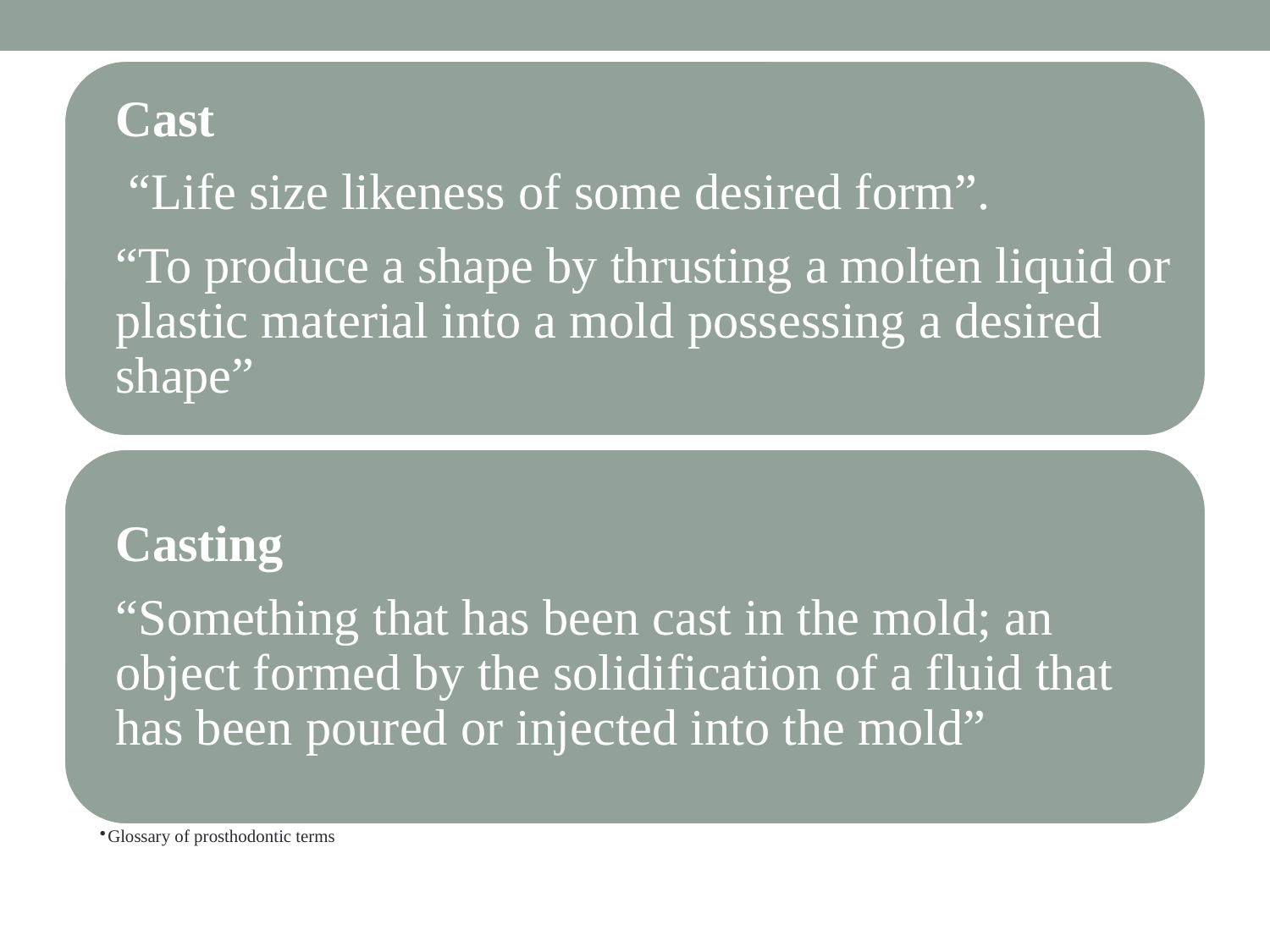

Cast
 “Life size likeness of some desired form”.
“To produce a shape by thrusting a molten liquid or plastic material into a mold possessing a desired shape”
Casting
“Something that has been cast in the mold; an object formed by the solidification of a fluid that has been poured or injected into the mold”
Glossary of prosthodontic terms
#